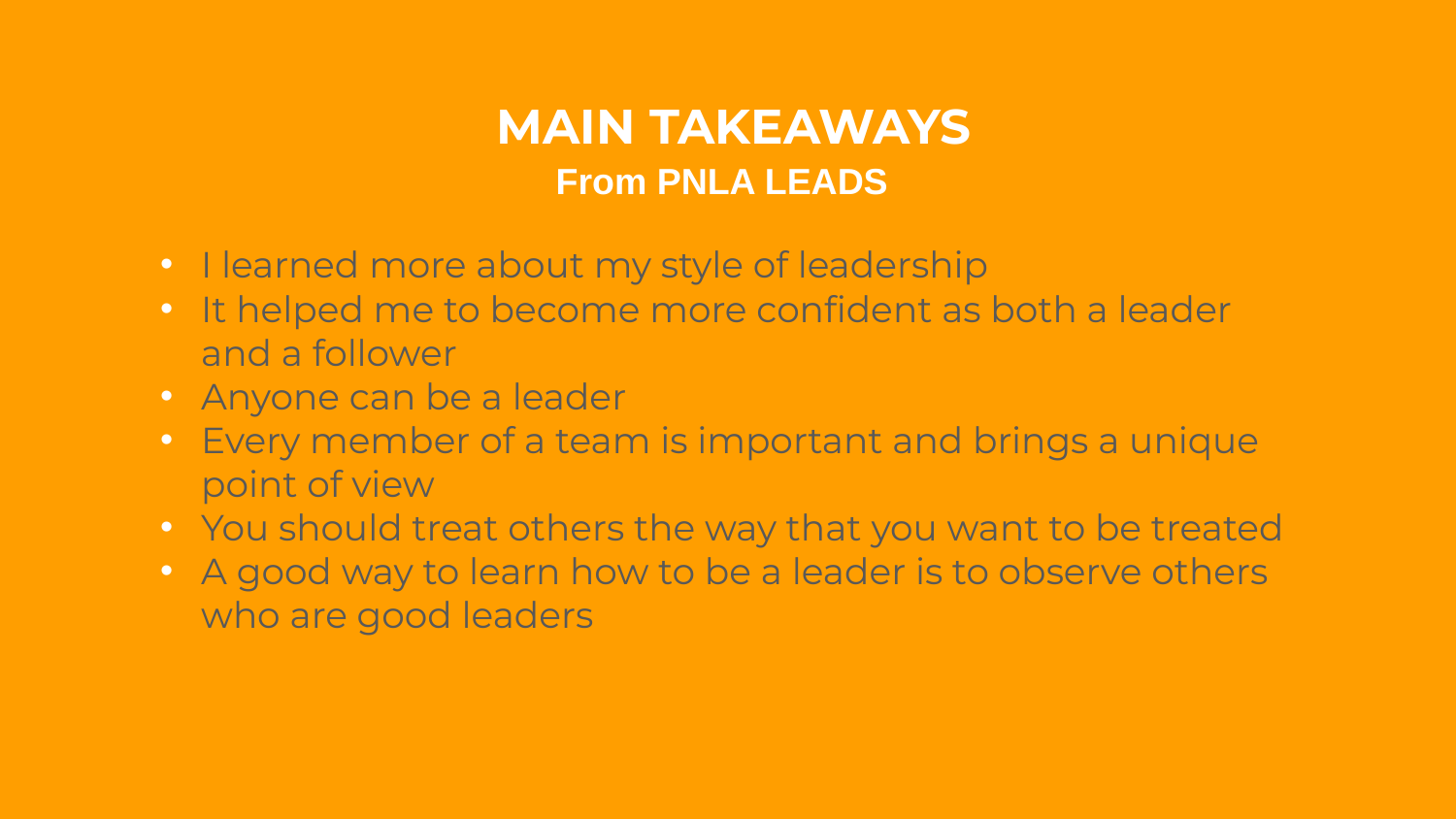

MAIN TAKEAWAYS
From PNLA LEADS
I learned more about my style of leadership
It helped me to become more confident as both a leader and a follower
Anyone can be a leader
Every member of a team is important and brings a unique point of view
You should treat others the way that you want to be treated
A good way to learn how to be a leader is to observe others who are good leaders